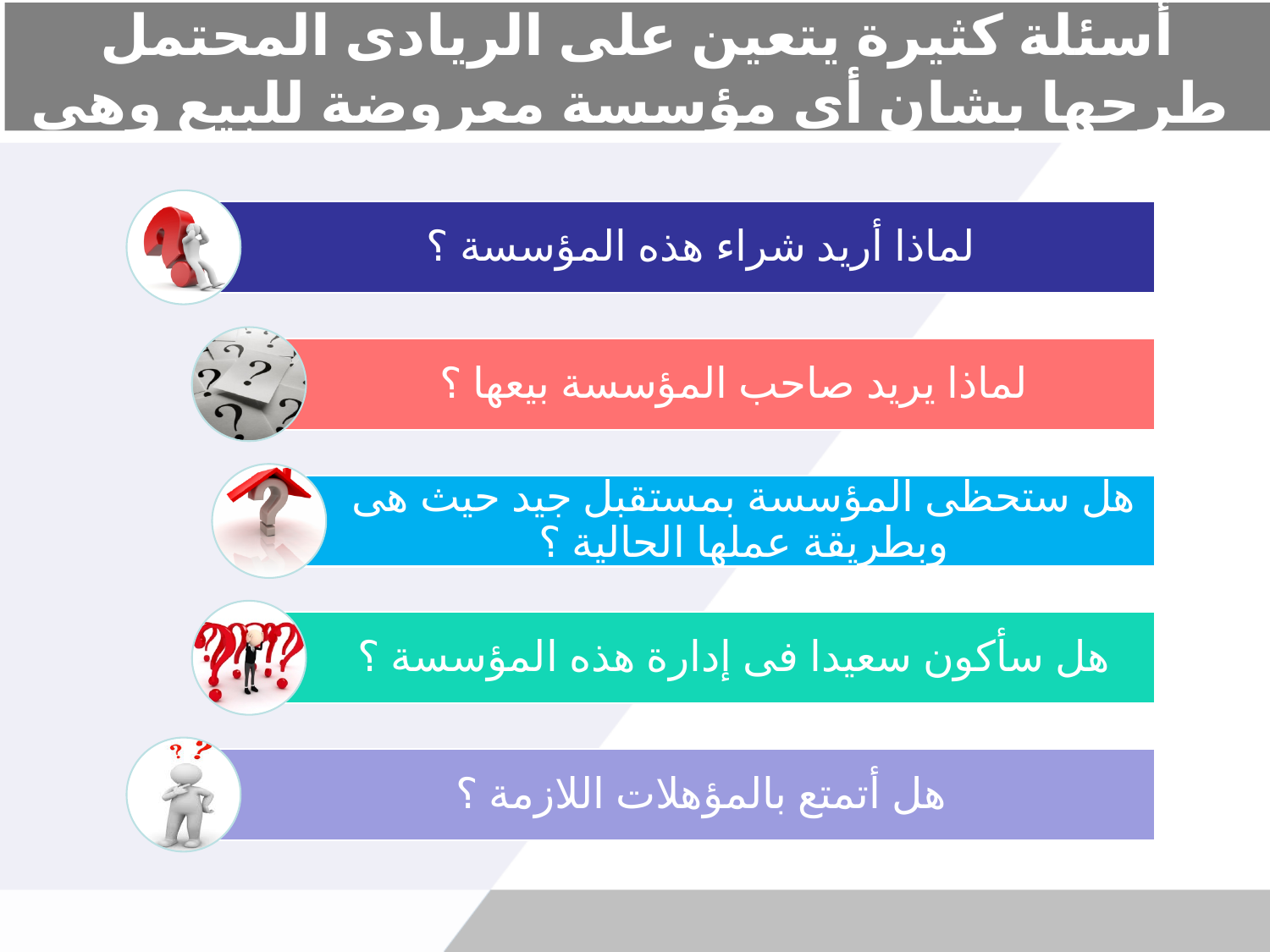

# أسئلة كثيرة يتعين على الريادى المحتمل طرحها بشان أى مؤسسة معروضة للبيع وهى

لماذا أريد شراء هذه المؤسسة ؟

لماذا يريد صاحب المؤسسة بيعها ؟

هل ستحظى المؤسسة بمستقبل جيد حيث هى وبطريقة عملها الحالية ؟

هل سأكون سعيدا فى إدارة هذه المؤسسة ؟

هل أتمتع بالمؤهلات اللازمة ؟